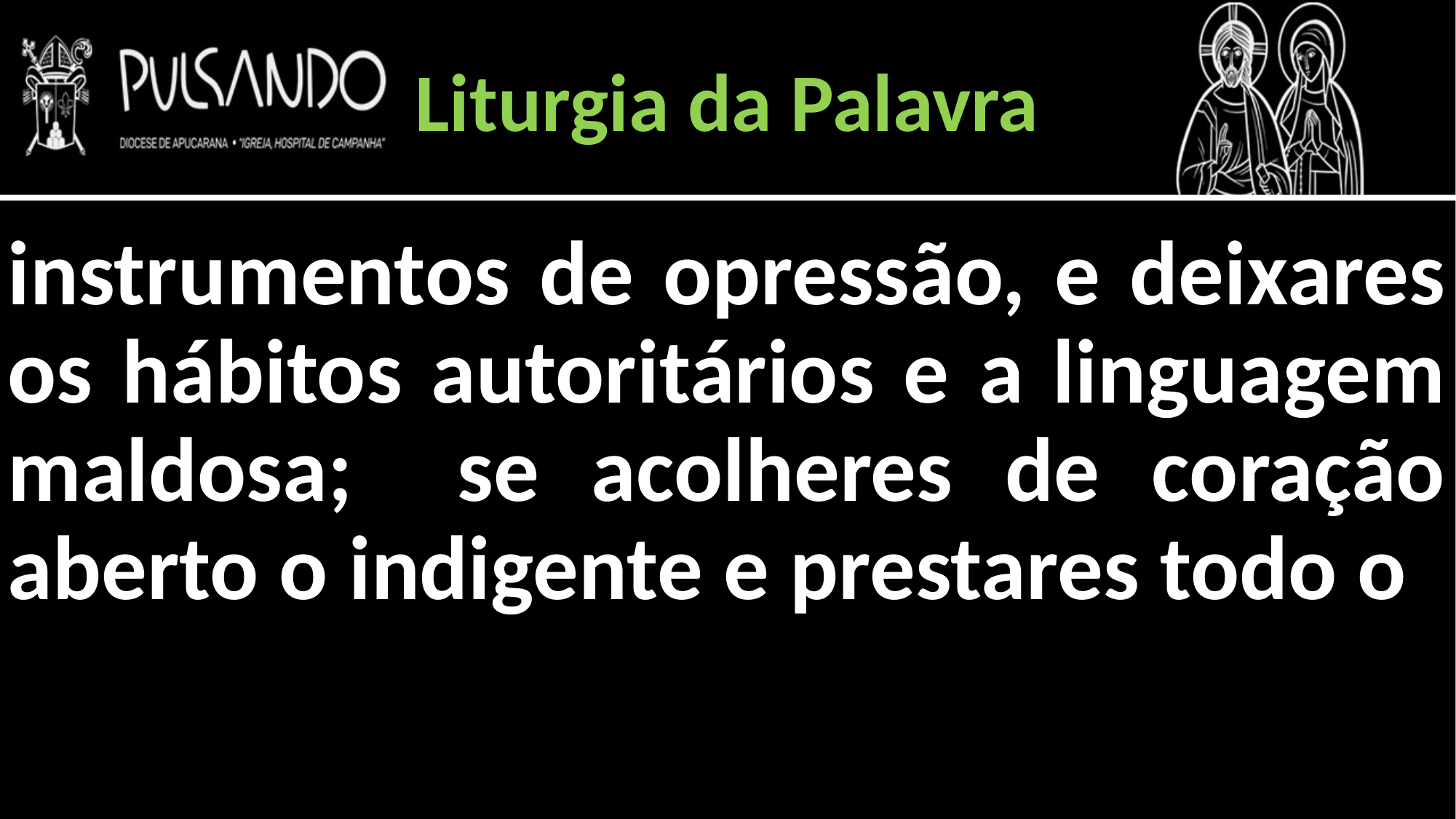

Liturgia da Palavra
instrumentos de opressão, e deixares os hábitos autoritários e a linguagem maldosa;  se acolheres de coração aberto o indigente e prestares todo o